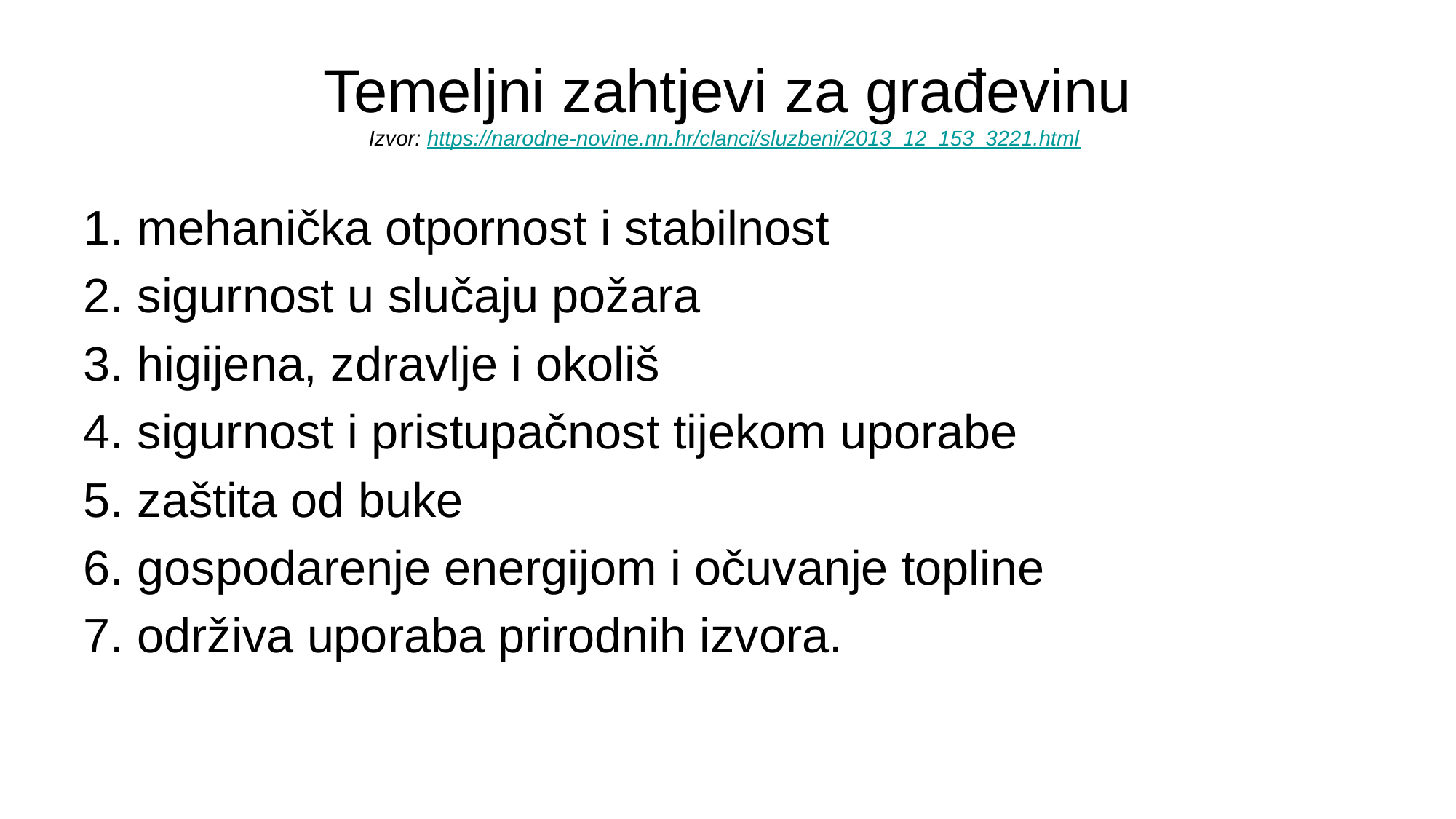

# Temeljni zahtjevi za građevinu Izvor: https://narodne-novine.nn.hr/clanci/sluzbeni/2013_12_153_3221.html
1. mehanička otpornost i stabilnost
2. sigurnost u slučaju požara
3. higijena, zdravlje i okoliš
4. sigurnost i pristupačnost tijekom uporabe
5. zaštita od buke
6. gospodarenje energijom i očuvanje topline
7. održiva uporaba prirodnih izvora.